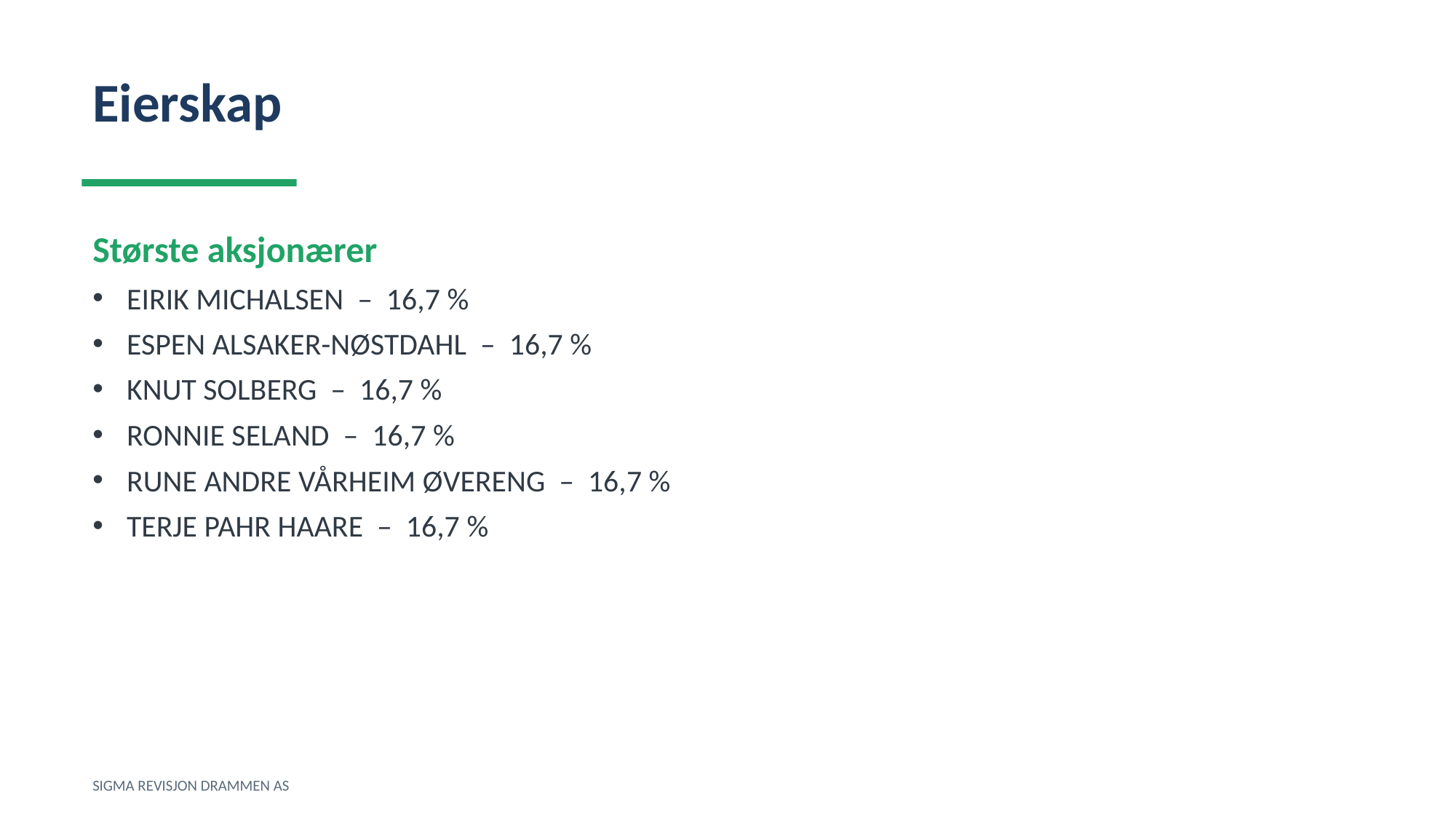

Eierskap

Største aksjonærer
EIRIK MICHALSEN  –  16,7 %
ESPEN ALSAKER-NØSTDAHL  –  16,7 %
KNUT SOLBERG  –  16,7 %
RONNIE SELAND  –  16,7 %
RUNE ANDRE VÅRHEIM ØVERENG  –  16,7 %
TERJE PAHR HAARE  –  16,7 %
SIGMA REVISJON DRAMMEN AS